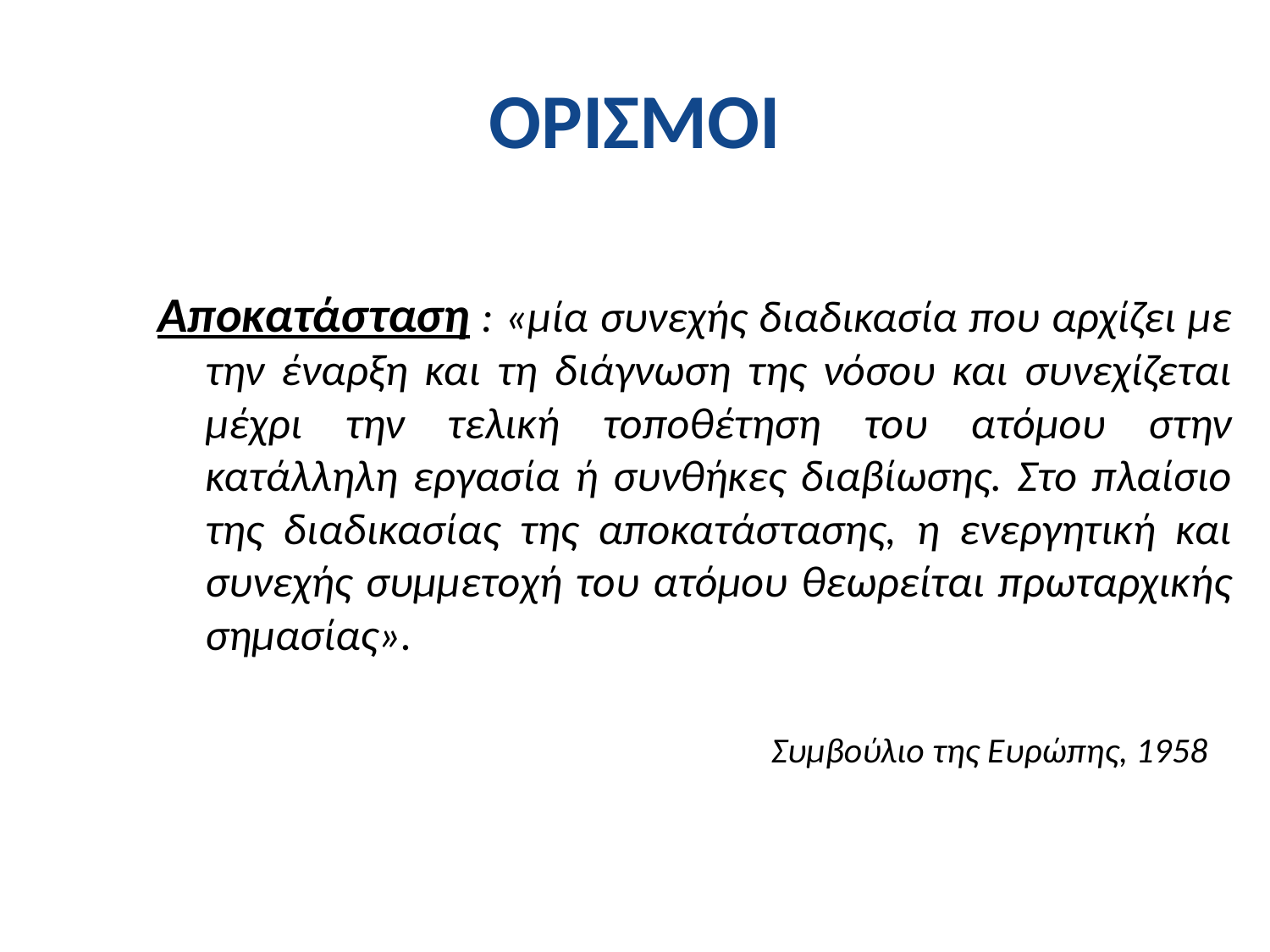

# ΟΡΙΣΜΟΙ
Αποκατάσταση : «μία συνεχής διαδικασία που αρχίζει με την έναρξη και τη διάγνωση της νόσου και συνεχίζεται μέχρι την τελική τοποθέτηση του ατόμου στην κατάλληλη εργασία ή συνθήκες διαβίωσης. Στο πλαίσιο της διαδικασίας της αποκατάστασης, η ενεργητική και συνεχής συμμετοχή του ατόμου θεωρείται πρωταρχικής σημασίας».

Συμβούλιο της Ευρώπης, 1958